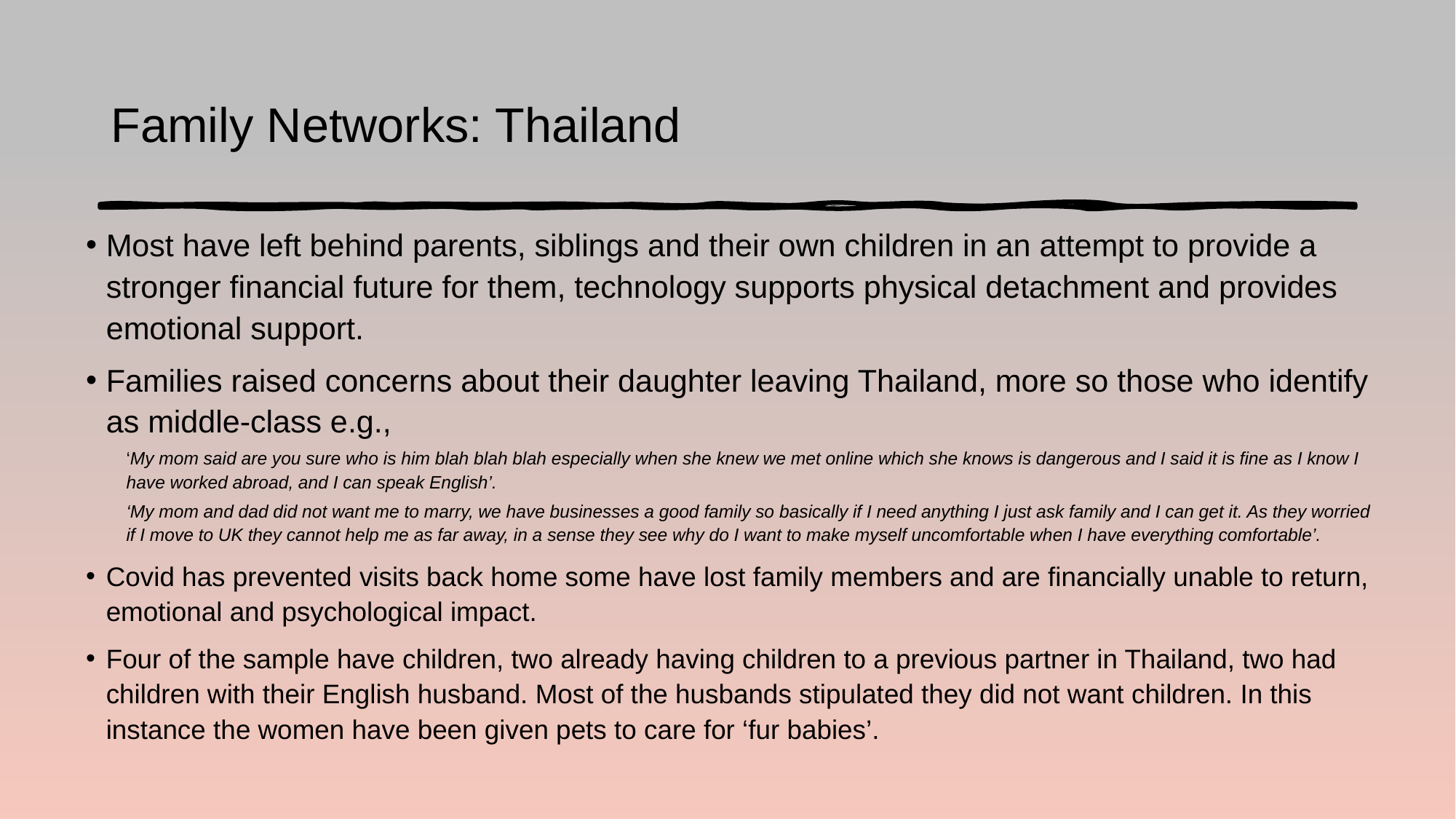

# Family Networks: Thailand
Most have left behind parents, siblings and their own children in an attempt to provide a stronger financial future for them, technology supports physical detachment and provides emotional support.
Families raised concerns about their daughter leaving Thailand, more so those who identify as middle-class e.g.,
‘My mom said are you sure who is him blah blah blah especially when she knew we met online which she knows is dangerous and I said it is fine as I know I have worked abroad, and I can speak English’.
‘My mom and dad did not want me to marry, we have businesses a good family so basically if I need anything I just ask family and I can get it. As they worried if I move to UK they cannot help me as far away, in a sense they see why do I want to make myself uncomfortable when I have everything comfortable’.
Covid has prevented visits back home some have lost family members and are financially unable to return, emotional and psychological impact.
Four of the sample have children, two already having children to a previous partner in Thailand, two had children with their English husband. Most of the husbands stipulated they did not want children. In this instance the women have been given pets to care for ‘fur babies’.